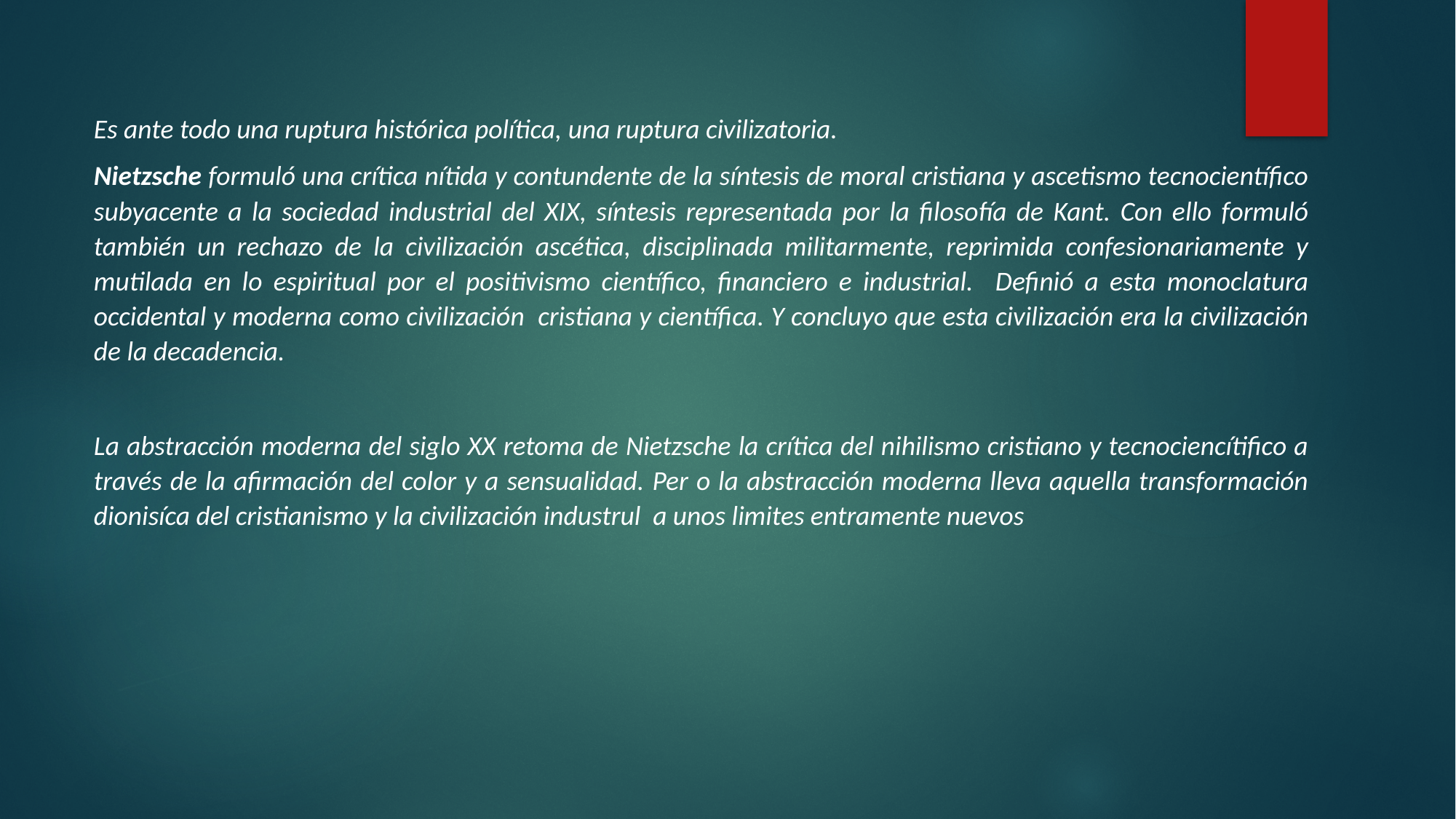

Es ante todo una ruptura histórica política, una ruptura civilizatoria.
Nietzsche formuló una crítica nítida y contundente de la síntesis de moral cristiana y ascetismo tecnocientífico subyacente a la sociedad industrial del XIX, síntesis representada por la filosofía de Kant. Con ello formuló también un rechazo de la civilización ascética, disciplinada militarmente, reprimida confesionariamente y mutilada en lo espiritual por el positivismo científico, financiero e industrial.  Definió a esta monoclatura occidental y moderna como civilización  cristiana y científica. Y concluyo que esta civilización era la civilización de la decadencia.

La abstracción moderna del siglo XX retoma de Nietzsche la crítica del nihilismo cristiano y tecnociencítifico a través de la afirmación del color y a sensualidad. Per o la abstracción moderna lleva aquella transformación dionisíca del cristianismo y la civilización industrul  a unos limites entramente nuevos